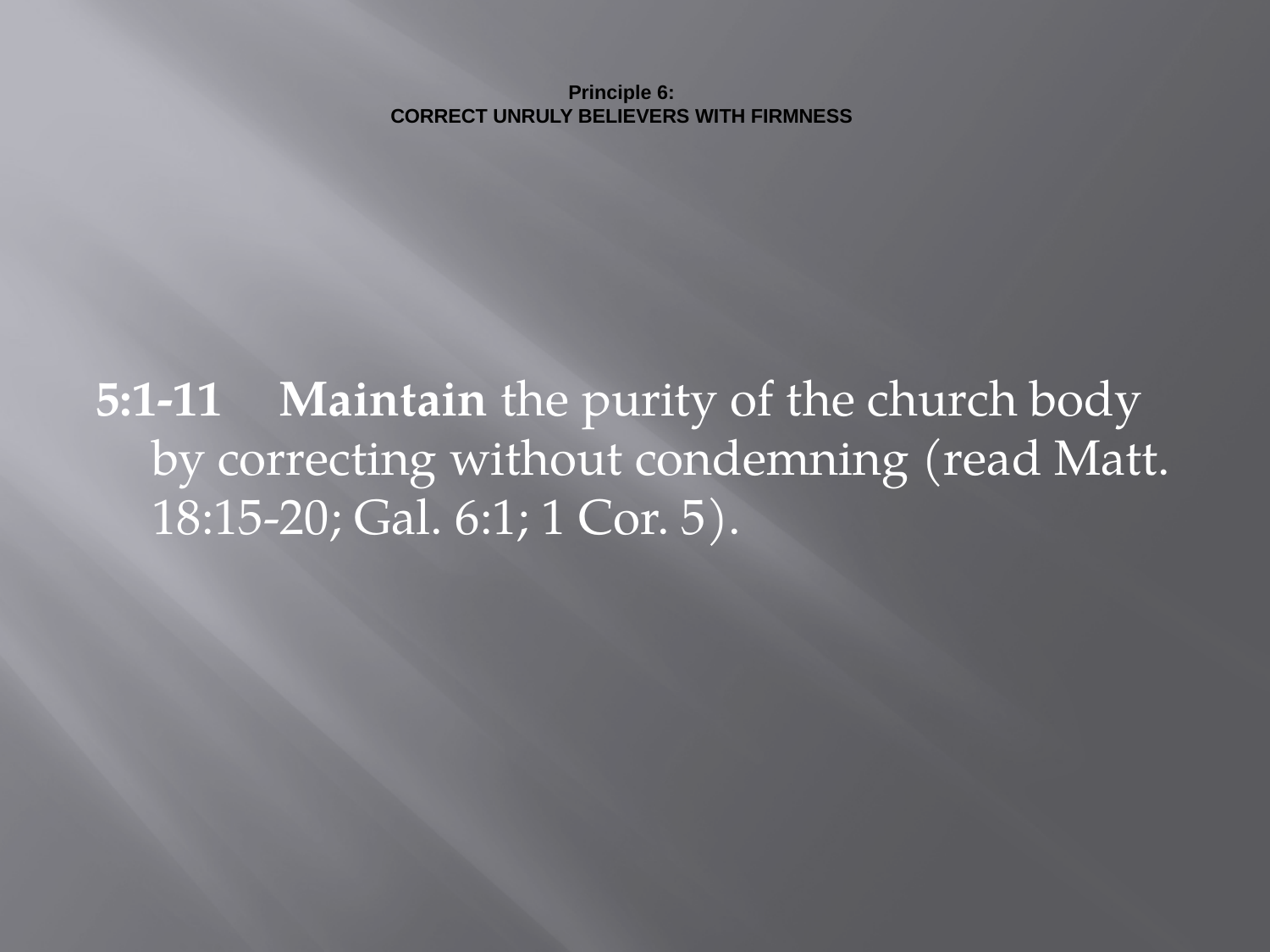

# Principle 6: CORRECT UNRULY BELIEVERS WITH FIRMNESS

5:1-11 	Maintain the purity of the church body by correcting without condemning (read Matt. 18:15-20; Gal. 6:1; 1 Cor. 5).